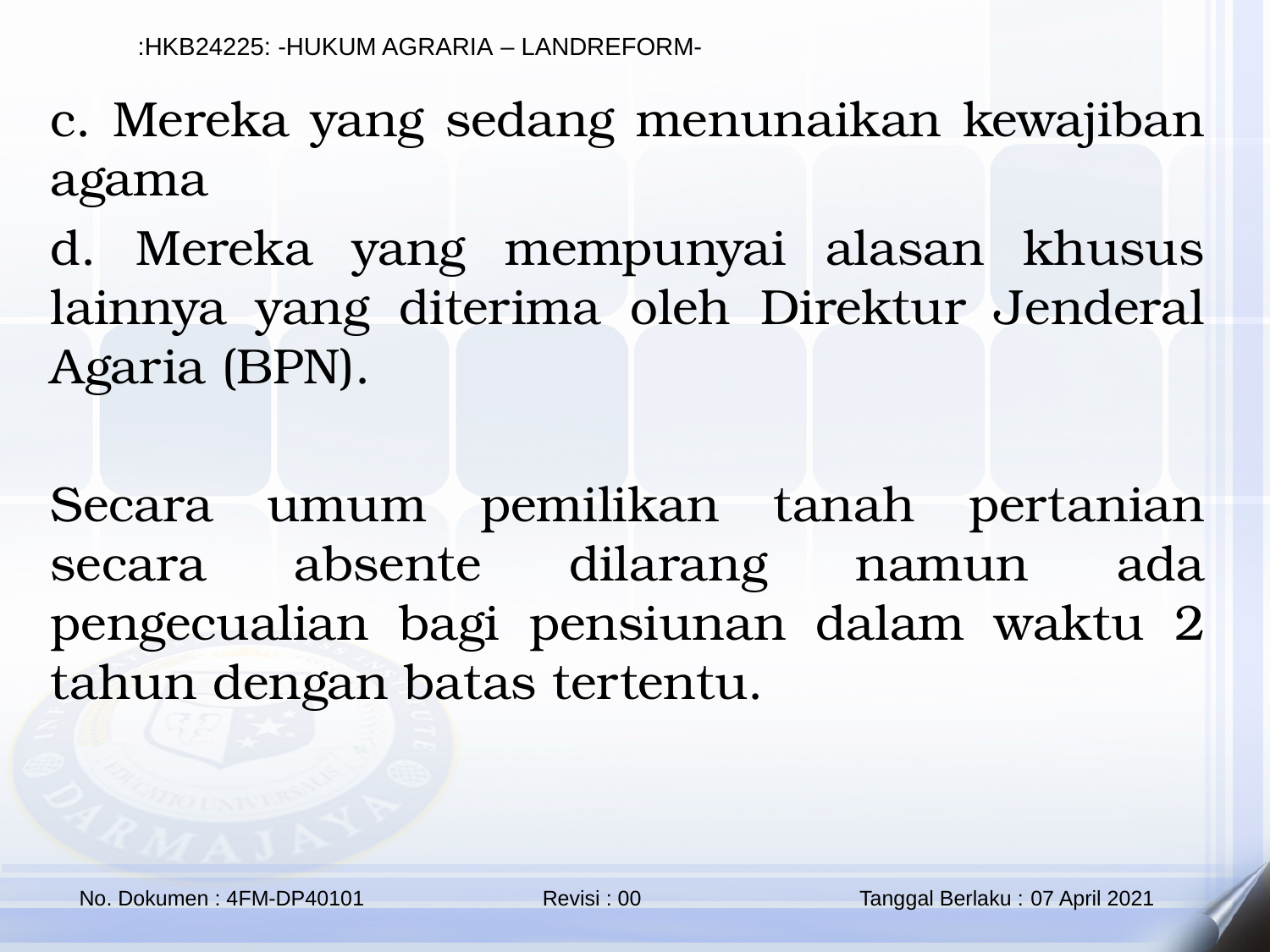

c. Mereka yang sedang menunaikan kewajiban agama
d. Mereka yang mempunyai alasan khusus lainnya yang diterima oleh Direktur Jenderal Agaria (BPN).

Secara umum pemilikan tanah pertanian secara absente dilarang namun ada pengecualian bagi pensiunan dalam waktu 2 tahun dengan batas tertentu.